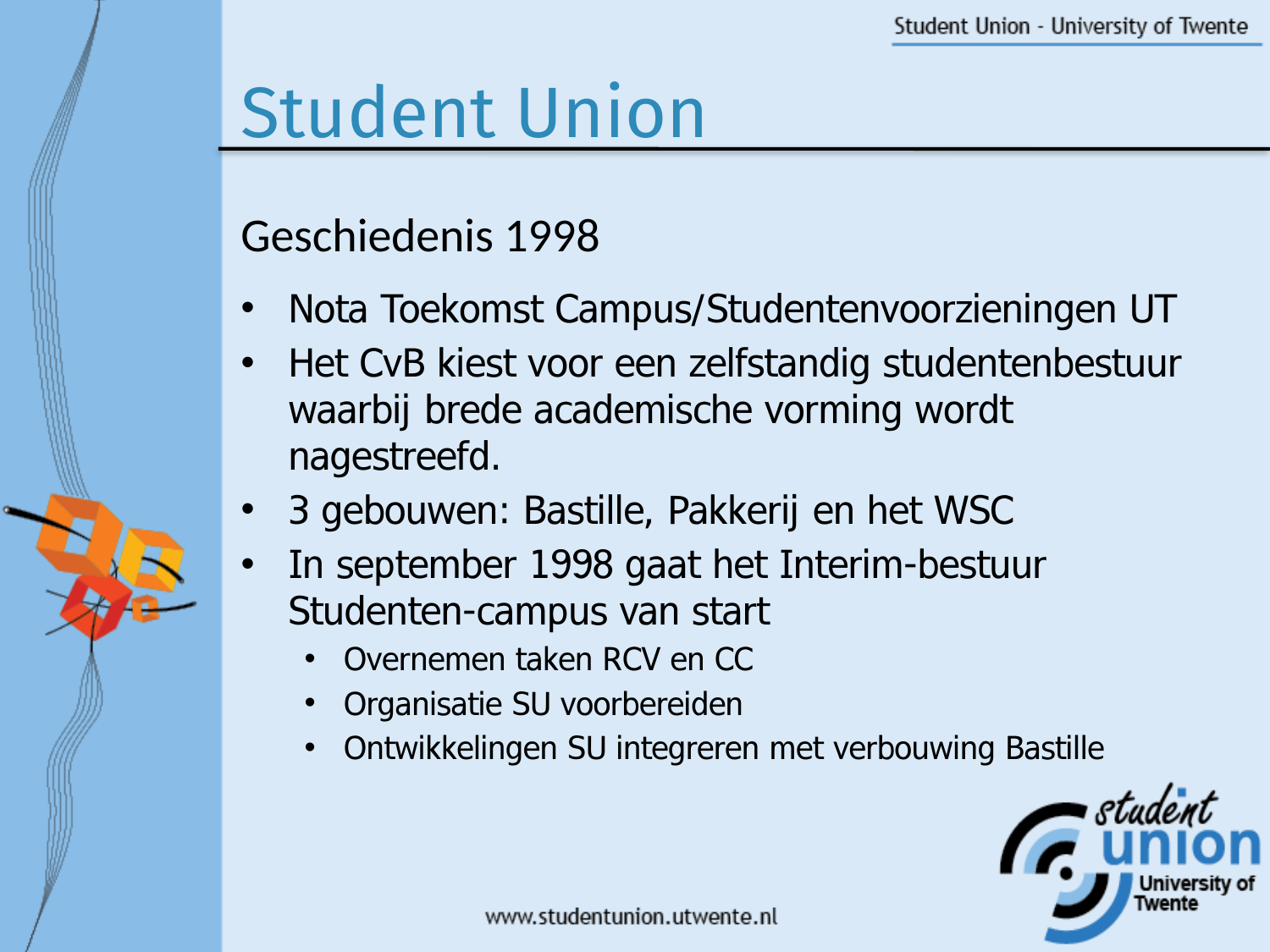

# Student Union
Geschiedenis 1998
Nota Toekomst Campus/Studentenvoorzieningen UT
Het CvB kiest voor een zelfstandig studentenbestuur waarbij brede academische vorming wordt nagestreefd.
3 gebouwen: Bastille, Pakkerij en het WSC
In september 1998 gaat het Interim-bestuur Studenten-campus van start
Overnemen taken RCV en CC
Organisatie SU voorbereiden
Ontwikkelingen SU integreren met verbouwing Bastille